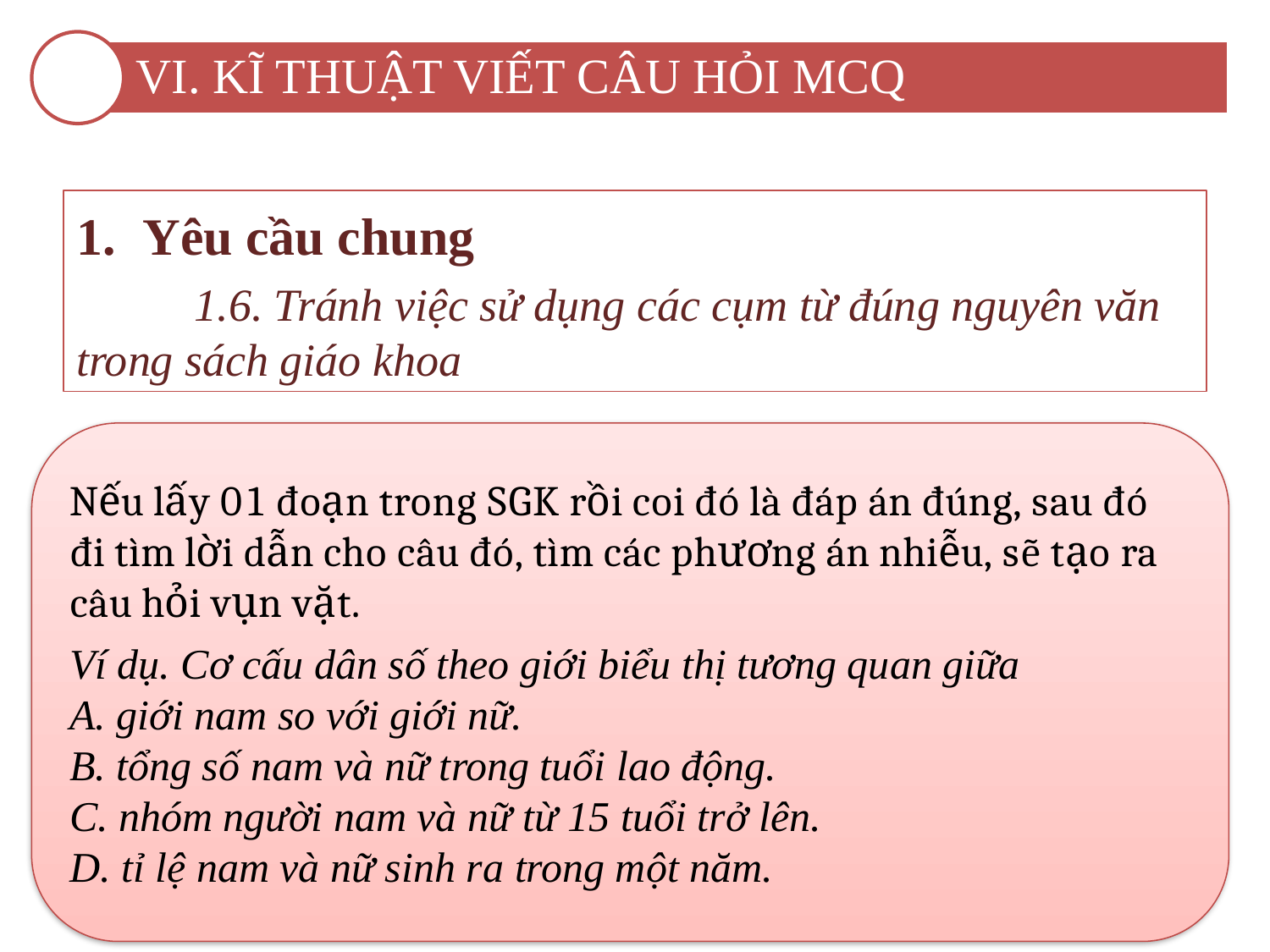

VI. KĨ THUẬT VIẾT CÂU HỎI MCQ
Yêu cầu chung
	1.6. Tránh việc sử dụng các cụm từ đúng nguyên văn trong sách giáo khoa
Nếu lấy 01 đoạn trong SGK rồi coi đó là đáp án đúng, sau đó đi tìm lời dẫn cho câu đó, tìm các phương án nhiễu, sẽ tạo ra câu hỏi vụn vặt.
Ví dụ. Cơ cấu dân số theo giới biểu thị tương quan giữa
A. giới nam so với giới nữ.
B. tổng số nam và nữ trong tuổi lao động.
C. nhóm người nam và nữ từ 15 tuổi trở lên.
D. tỉ lệ nam và nữ sinh ra trong một năm.